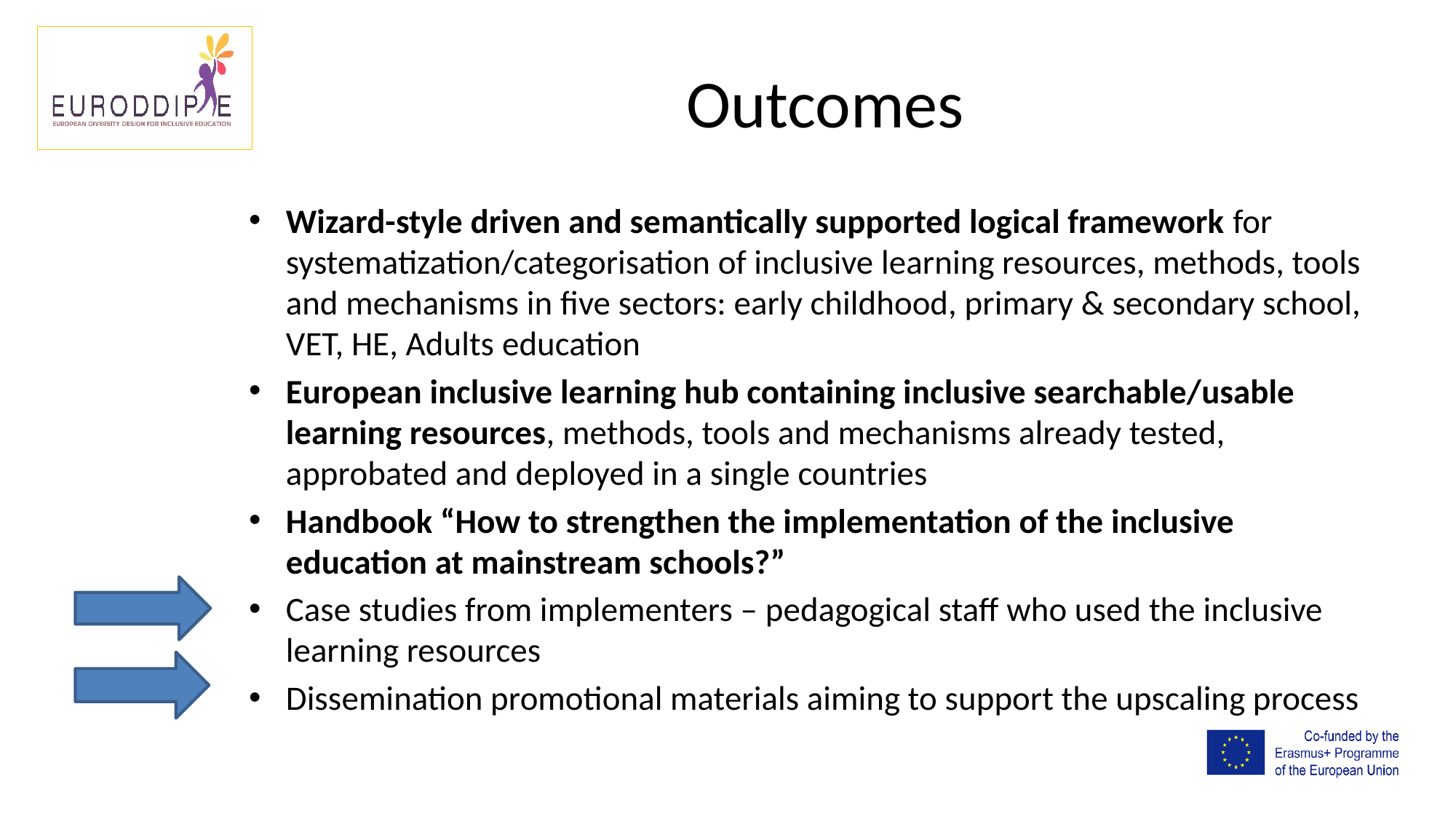

# Outcomes
Wizard-style driven and semantically supported logical framework for systematization/categorisation of inclusive learning resources, methods, tools and mechanisms in five sectors: early childhood, primary & secondary school, VET, HE, Adults education
European inclusive learning hub containing inclusive searchable/usable learning resources, methods, tools and mechanisms already tested, approbated and deployed in a single countries
Handbook “How to strengthen the implementation of the inclusive education at mainstream schools?”
Case studies from implementers – pedagogical staff who used the inclusive learning resources
Dissemination promotional materials aiming to support the upscaling process